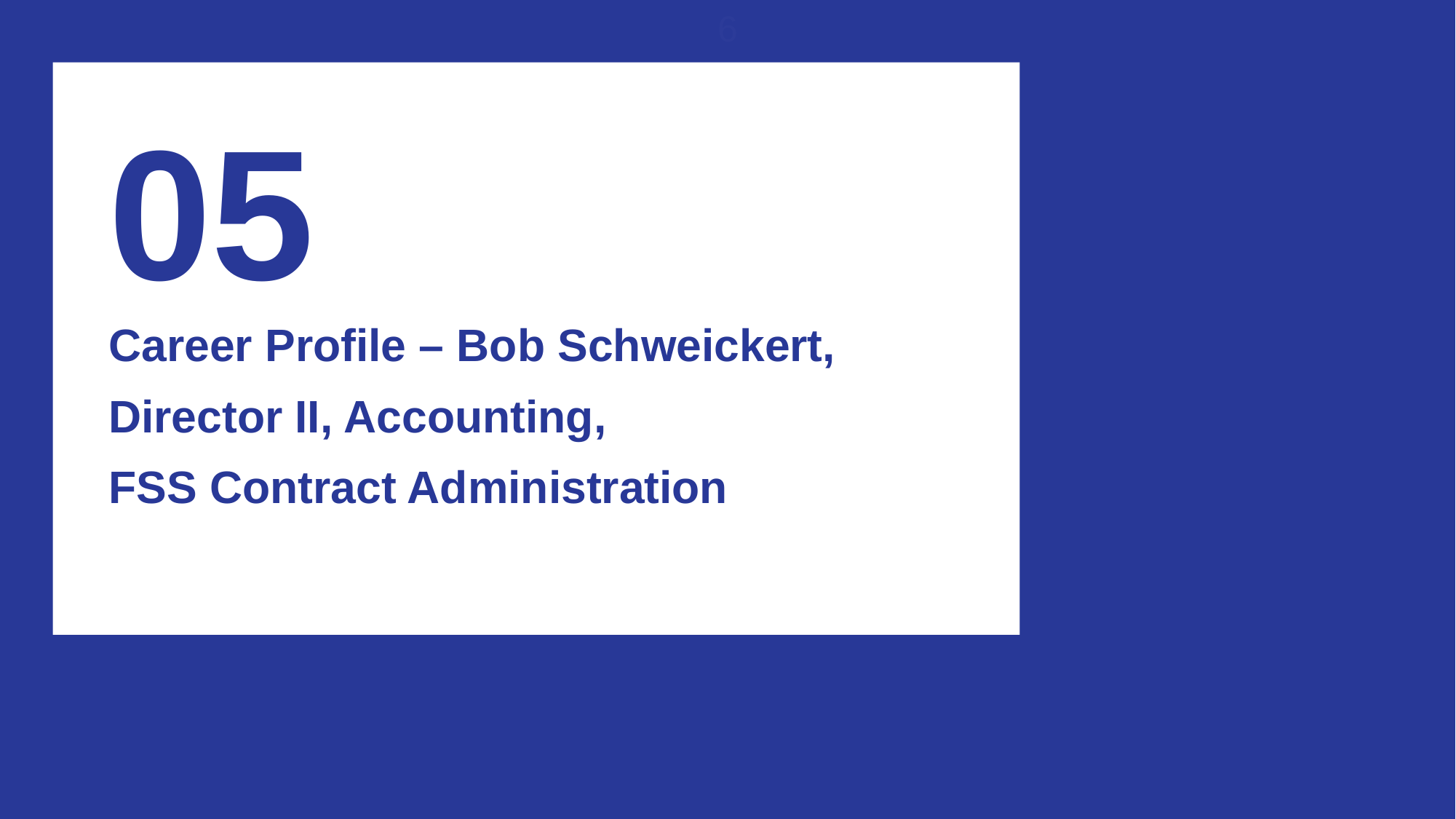

05
Career Profile – Bob Schweickert, Director II, Accounting,
FSS Contract Administration

Unit Controller Call Series © Sodexo July 2022. All rights Reserved